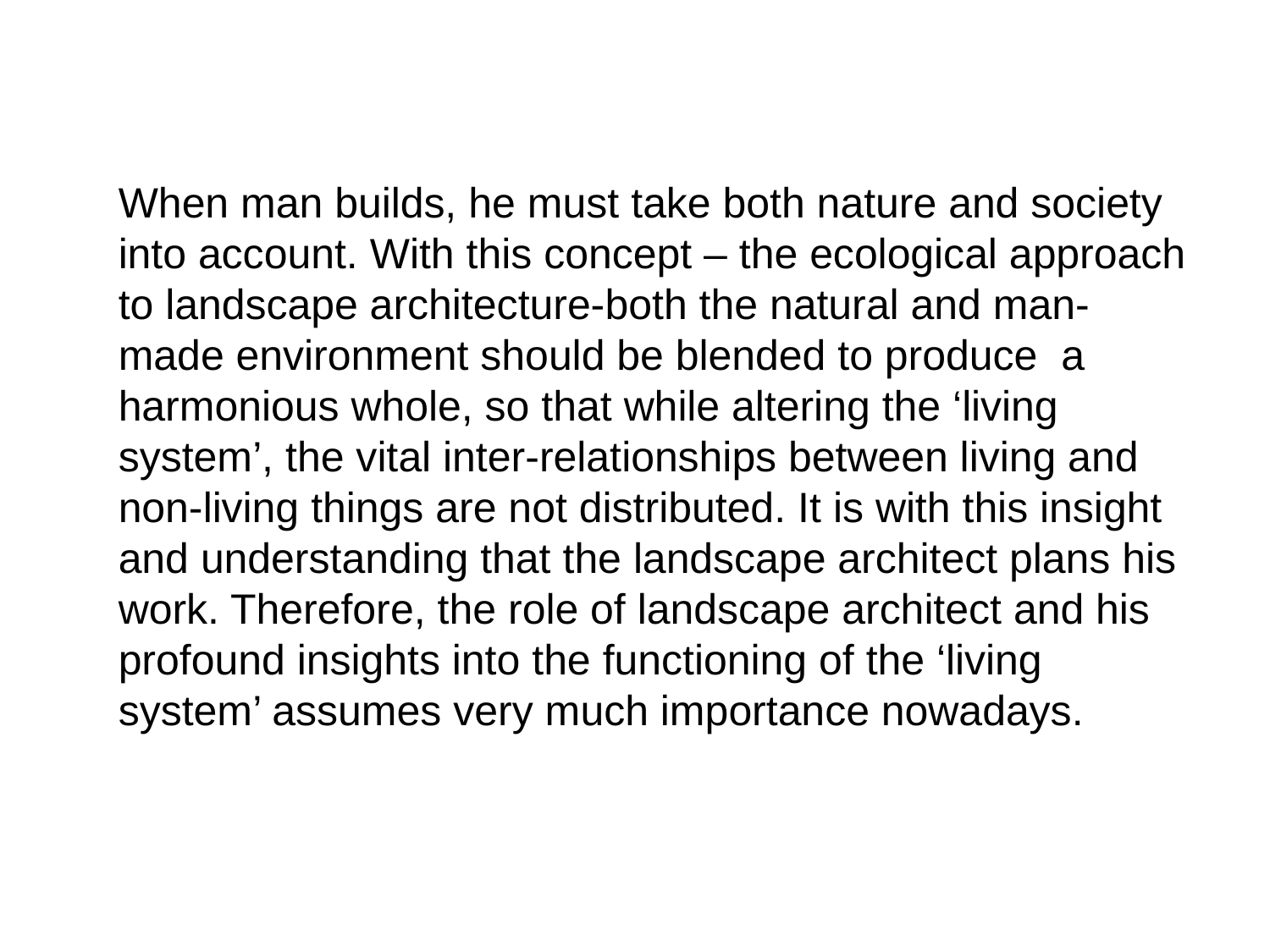

When man builds, he must take both nature and society into account. With this concept – the ecological approach to landscape architecture-both the natural and man-made environment should be blended to produce  a harmonious whole, so that while altering the ‘living system’, the vital inter-relationships between living and non-living things are not distributed. It is with this insight and understanding that the landscape architect plans his work. Therefore, the role of landscape architect and his profound insights into the functioning of the ‘living system’ assumes very much importance nowadays.